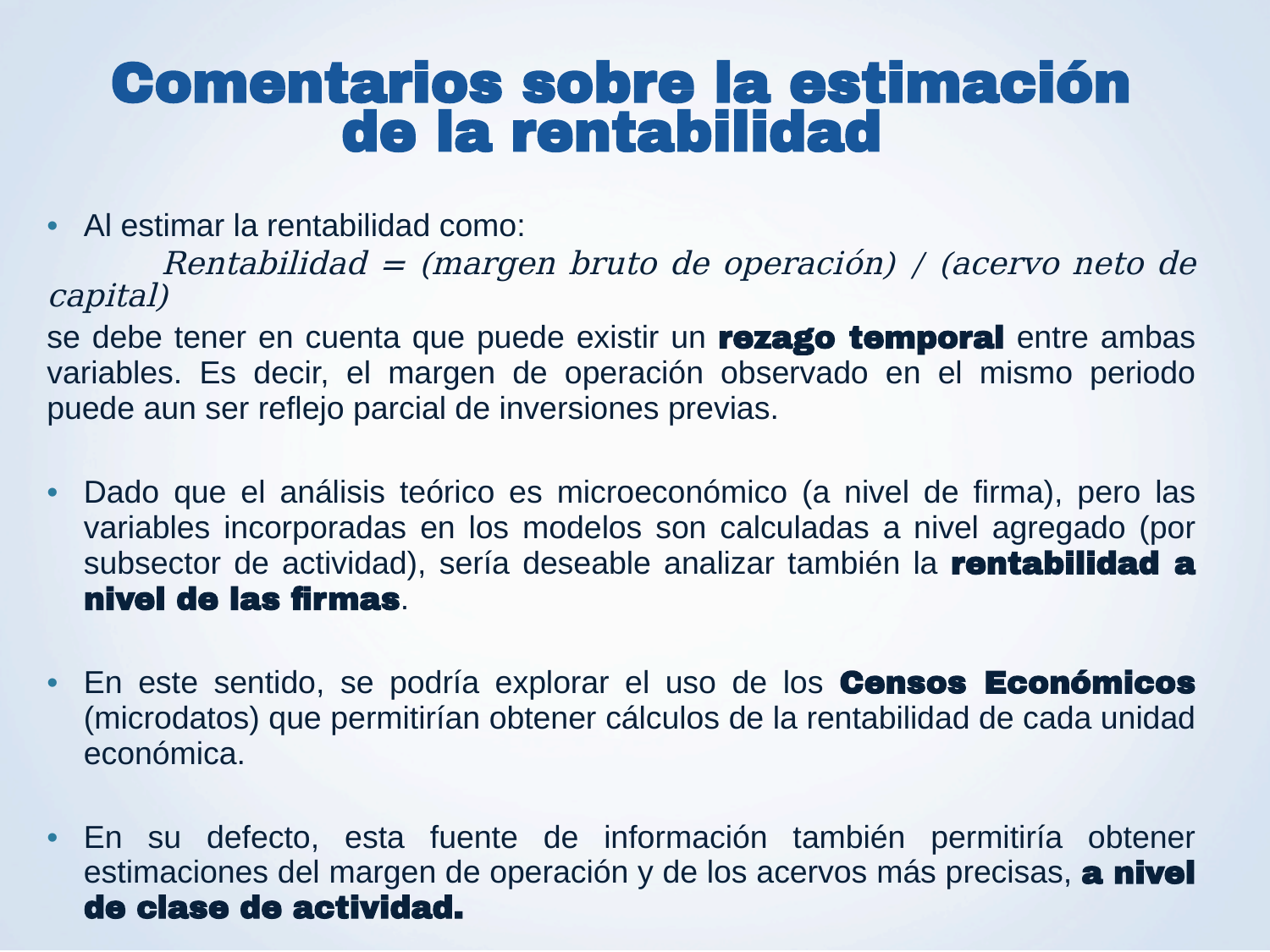

# Comentarios sobre la estimación de la rentabilidad
Al estimar la rentabilidad como:
	Rentabilidad = (margen bruto de operación) / (acervo neto de capital)
se debe tener en cuenta que puede existir un rezago temporal entre ambas variables. Es decir, el margen de operación observado en el mismo periodo puede aun ser reflejo parcial de inversiones previas.

Dado que el análisis teórico es microeconómico (a nivel de firma), pero las variables incorporadas en los modelos son calculadas a nivel agregado (por subsector de actividad), sería deseable analizar también la rentabilidad a nivel de las firmas.

En este sentido, se podría explorar el uso de los Censos Económicos (microdatos) que permitirían obtener cálculos de la rentabilidad de cada unidad económica.

En su defecto, esta fuente de información también permitiría obtener estimaciones del margen de operación y de los acervos más precisas, a nivel de clase de actividad.